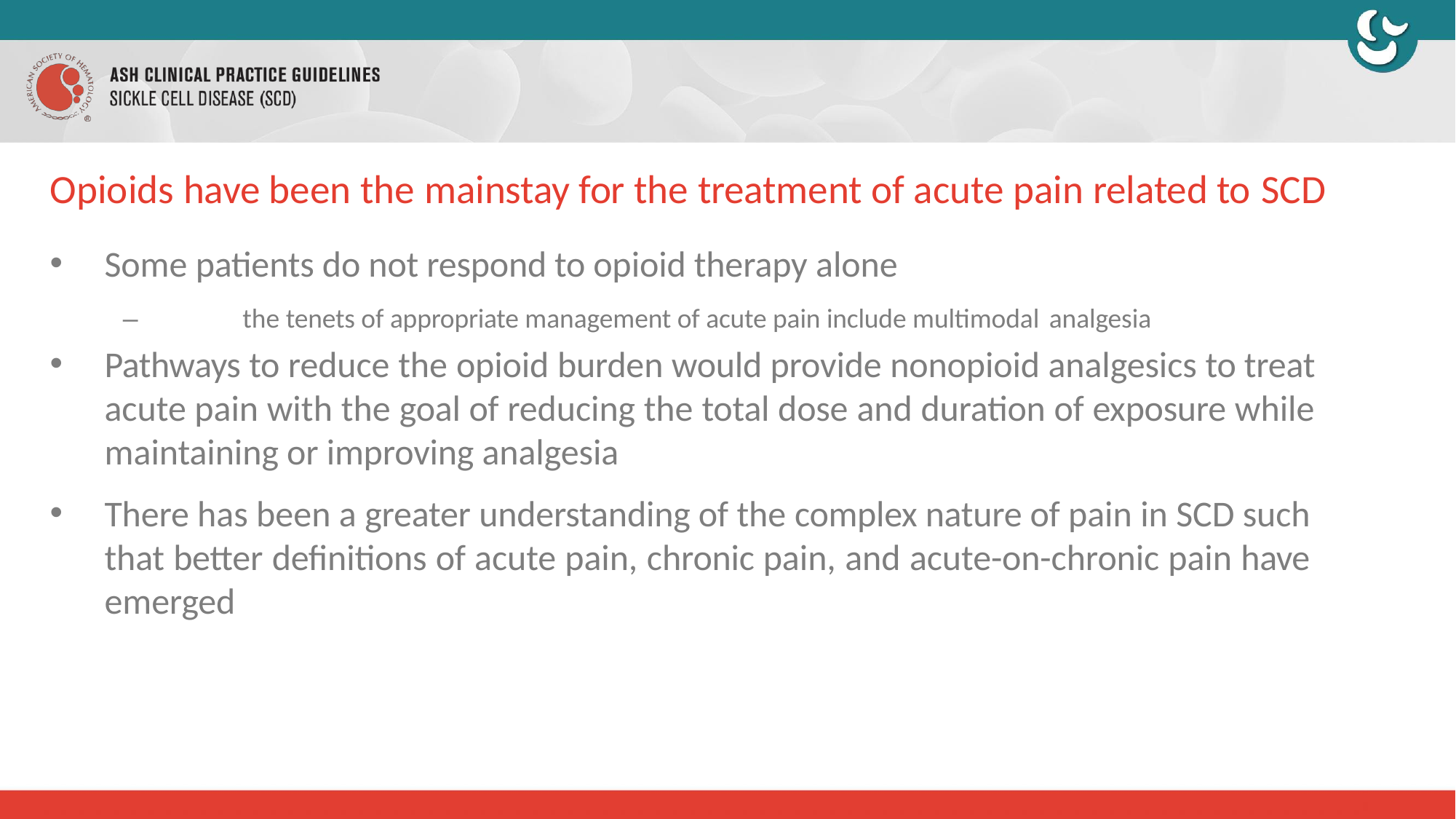

# Opioids have been the mainstay for the treatment of acute pain related to SCD
Some patients do not respond to opioid therapy alone
–	the tenets of appropriate management of acute pain include multimodal analgesia
Pathways to reduce the opioid burden would provide nonopioid analgesics to treat  acute pain with the goal of reducing the total dose and duration of exposure while  maintaining or improving analgesia
There has been a greater understanding of the complex nature of pain in SCD such  that better definitions of acute pain, chronic pain, and acute-on-chronic pain have  emerged